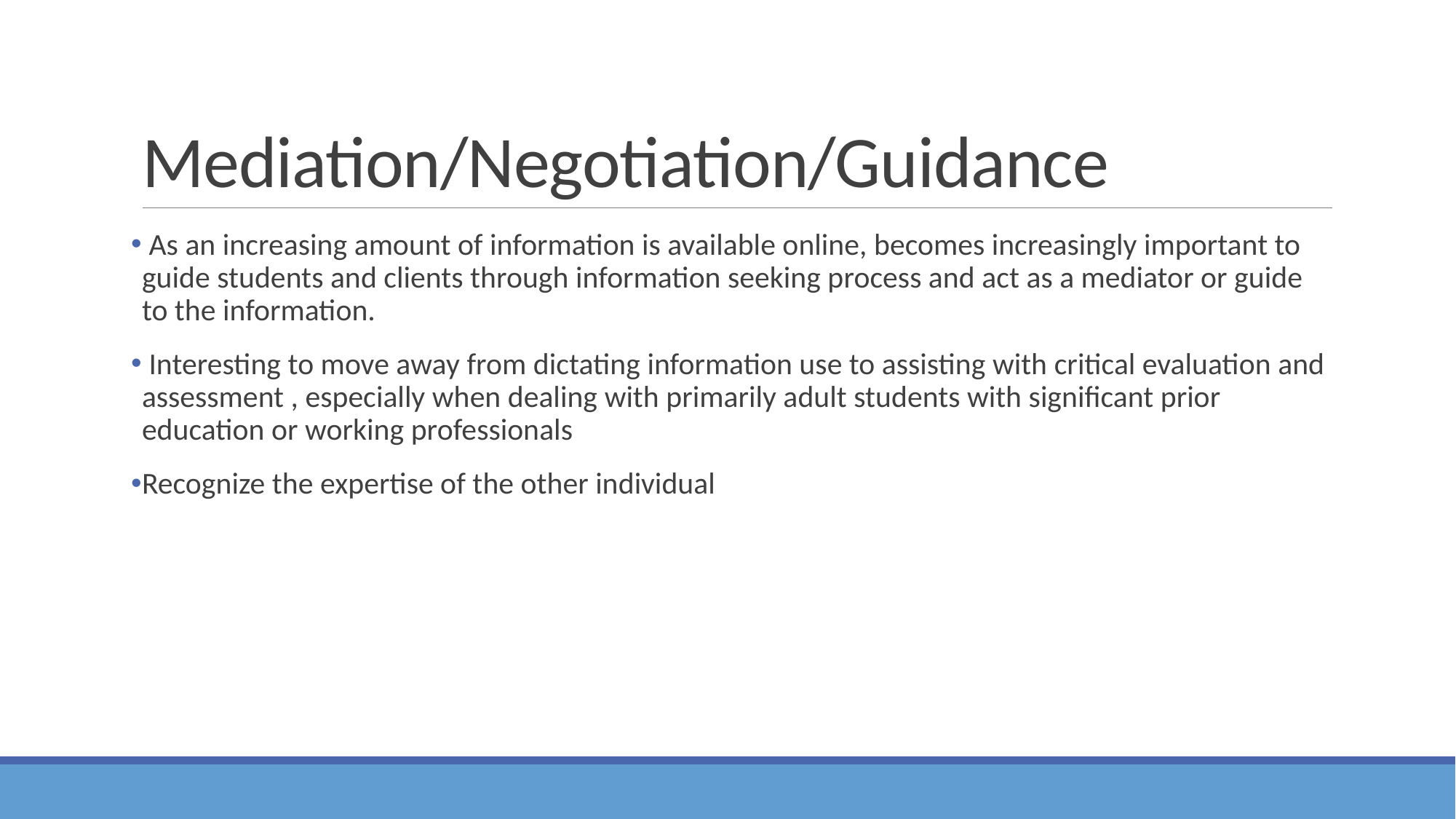

# Mediation/Negotiation/Guidance
 As an increasing amount of information is available online, becomes increasingly important to guide students and clients through information seeking process and act as a mediator or guide to the information.
 Interesting to move away from dictating information use to assisting with critical evaluation and assessment , especially when dealing with primarily adult students with significant prior education or working professionals
Recognize the expertise of the other individual